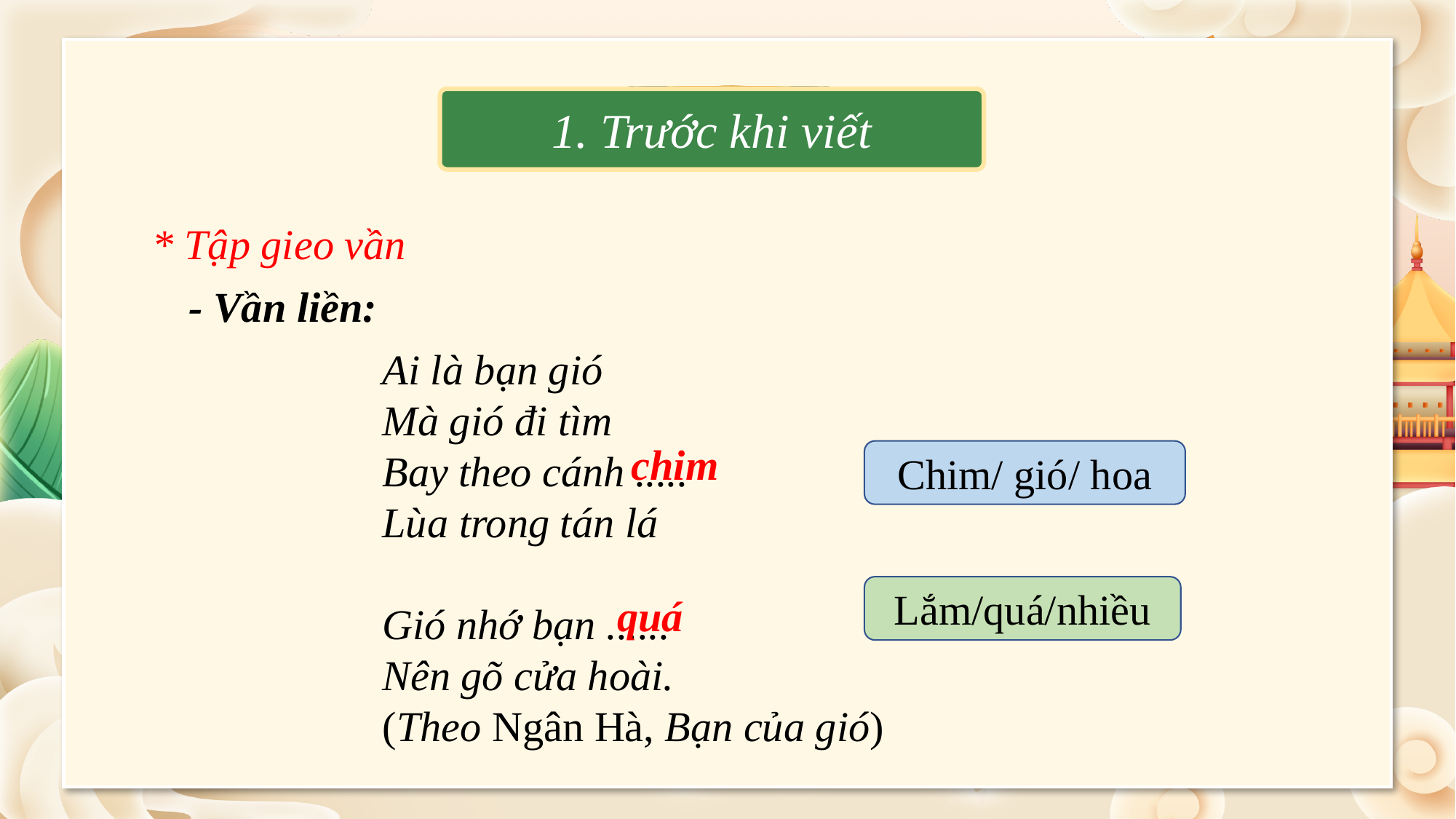

1. Trước khi viết
2. thực hành
* Tập gieo vần
- Vần liền:
Ai là bạn gió
Mà gió đi tìm
Bay theo cánh .....
Lùa trong tán lá

Gió nhớ bạn ......
Nên gõ cửa hoài.
(Theo Ngân Hà, Bạn của gió)
chim
Chim/ gió/ hoa
Lắm/quá/nhiều
quá